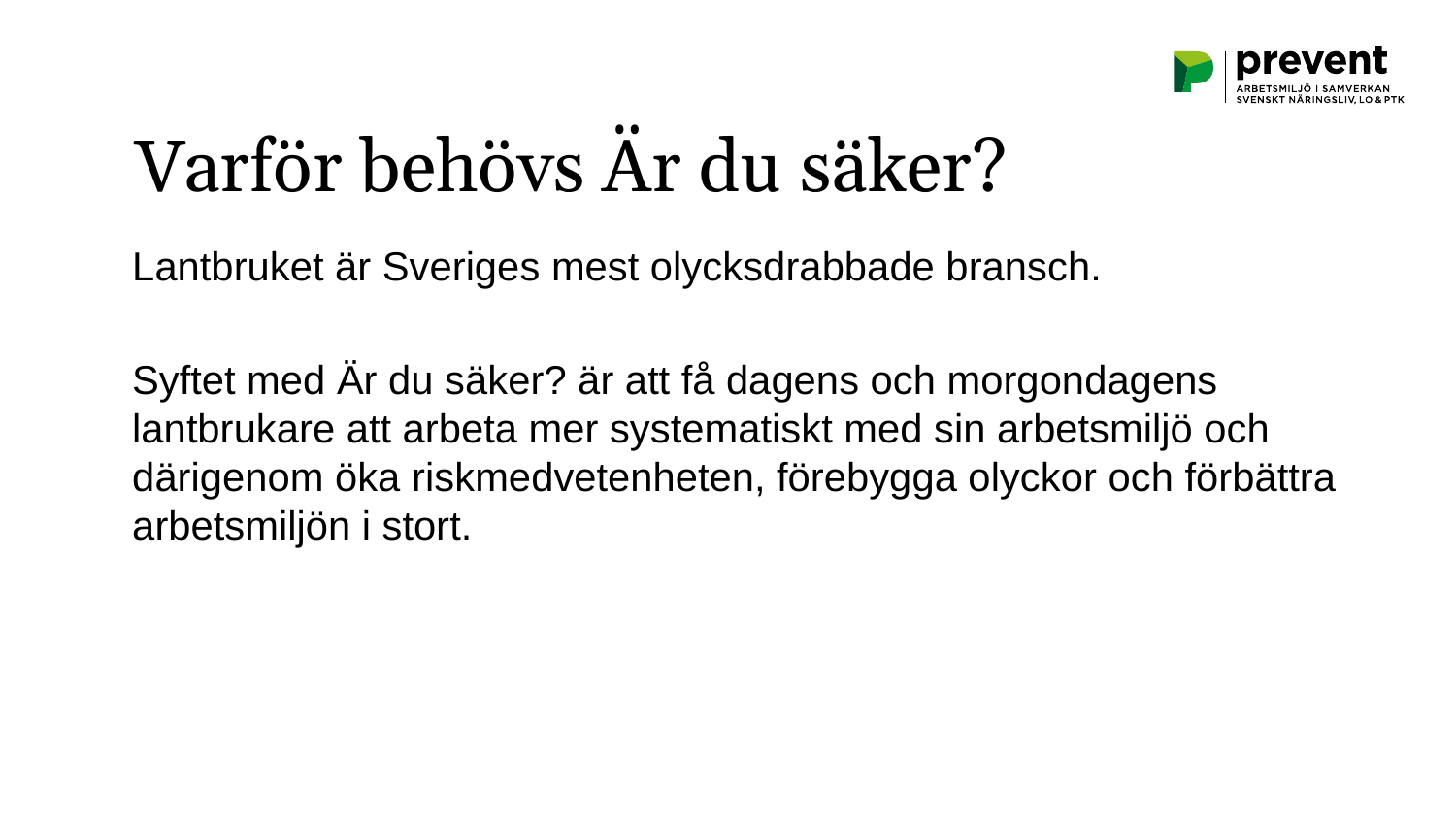

Varför behövs Är du säker?
Lantbruket är Sveriges mest olycksdrabbade bransch.

Syftet med Är du säker? är att få dagens och morgondagens lantbrukare att arbeta mer systematiskt med sin arbetsmiljö och därigenom öka riskmedvetenheten, förebygga olyckor och förbättra arbetsmiljön i stort.